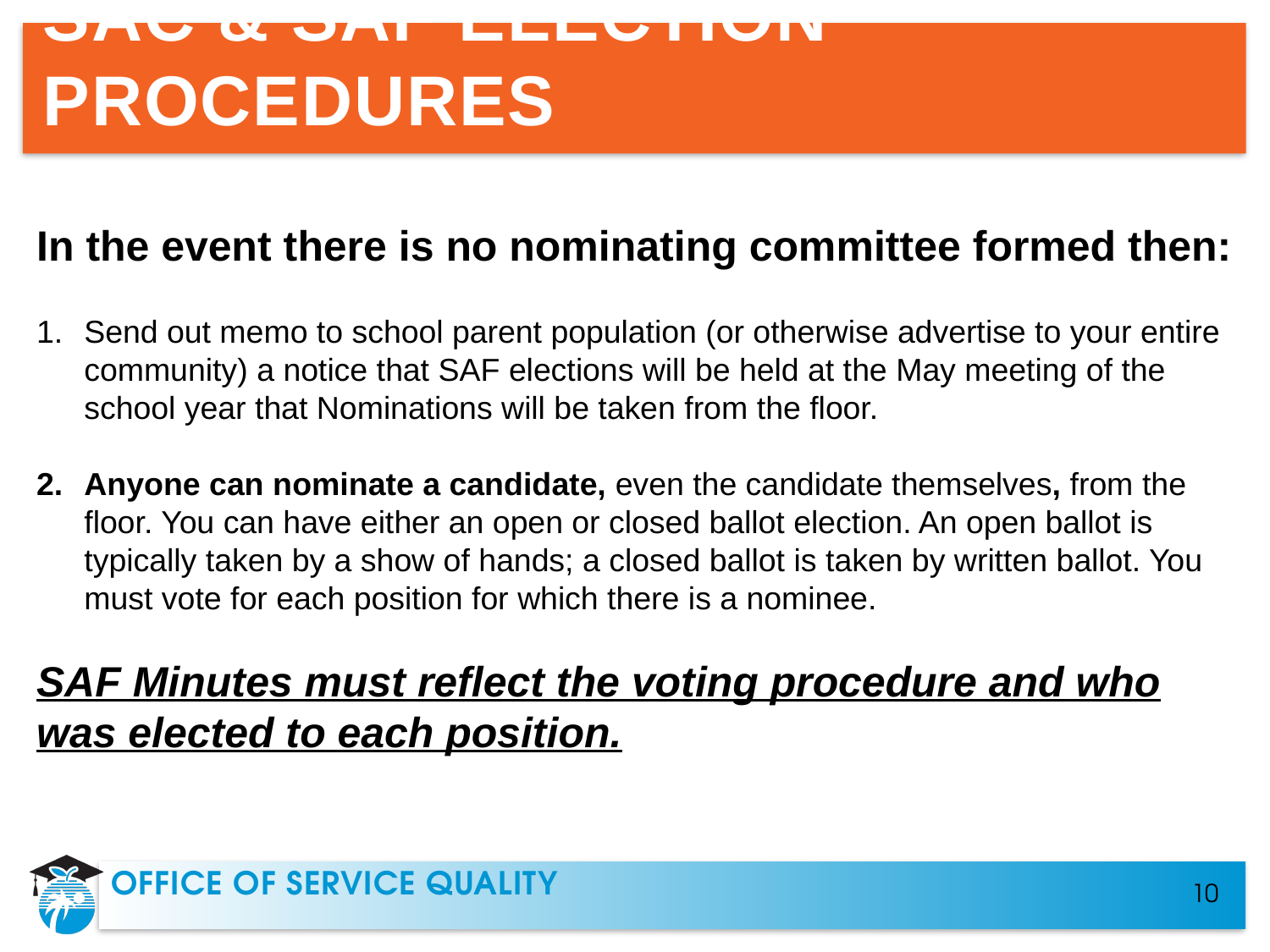

# In the event there is no nominating committee formed then: Send out memo to school parent population (or otherwise advertise to your entire community) a notice that SAF elections will be held at the May meeting of the school year that Nominations will be taken from the floor.   Anyone can nominate a candidate, even the candidate themselves, from the floor. You can have either an open or closed ballot election. An open ballot is typically taken by a show of hands; a closed ballot is taken by written ballot. You must vote for each position for which there is a nominee.   SAC & SAF ELECTION PROCEDURES
In the event there is no nominating committee formed then:

Send out memo to school parent population (or otherwise advertise to your entire community) a notice that SAF elections will be held at the May meeting of the school year that Nominations will be taken from the floor.

Anyone can nominate a candidate, even the candidate themselves, from the floor. You can have either an open or closed ballot election. An open ballot is typically taken by a show of hands; a closed ballot is taken by written ballot. You must vote for each position for which there is a nominee.

SAF Minutes must reflect the voting procedure and who was elected to each position.
10
OFFICE OF SERVICE QUALITY